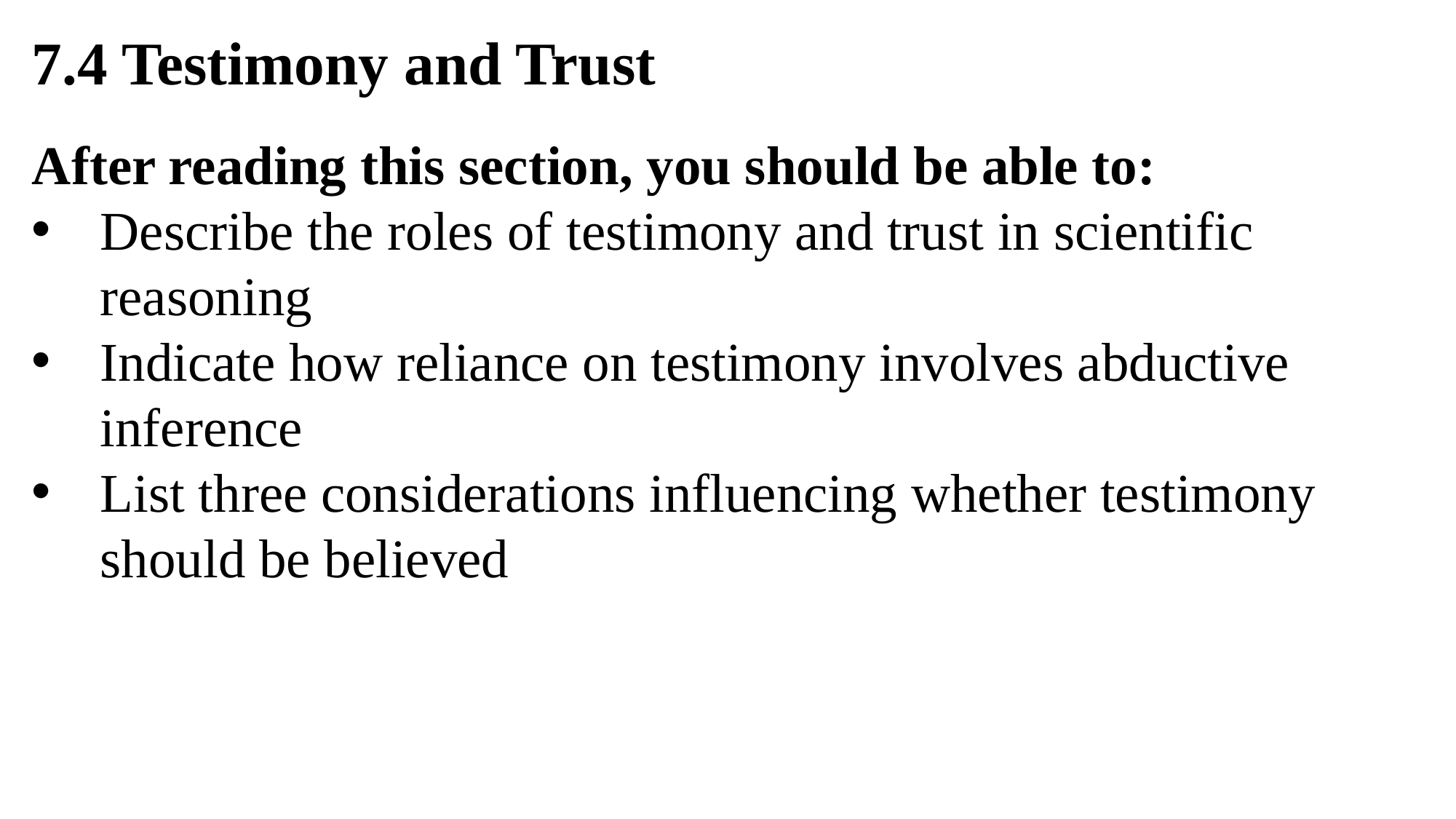

7.4 ​​Testimony and Trust

After reading this section, you should be able to:
Describe the roles of testimony and trust in scientific reasoning
Indicate how reliance on testimony involves abductive inference
List three considerations influencing whether testimony should be believed